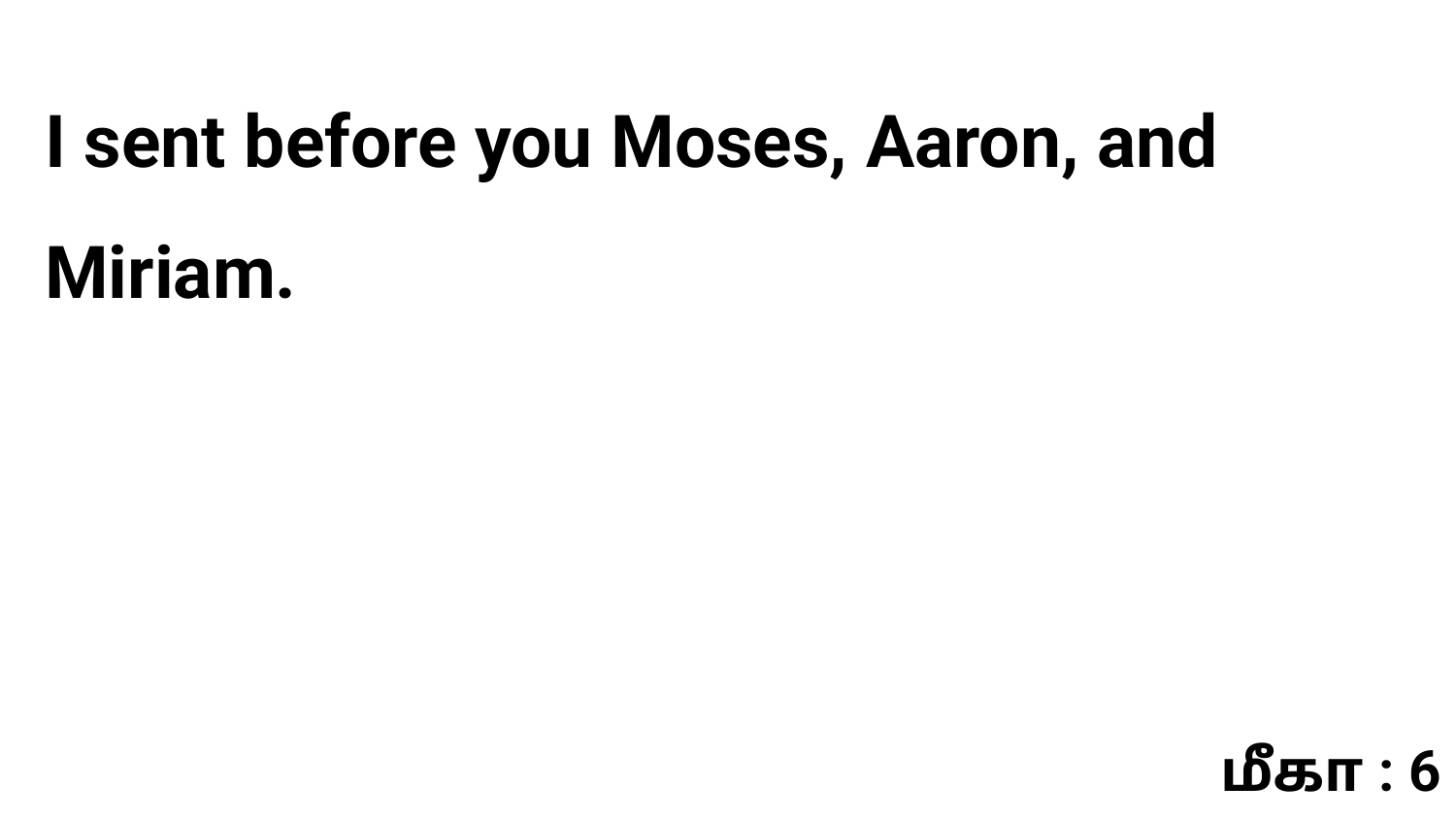

I sent before you Moses, Aaron, and Miriam.
மீகா : 6